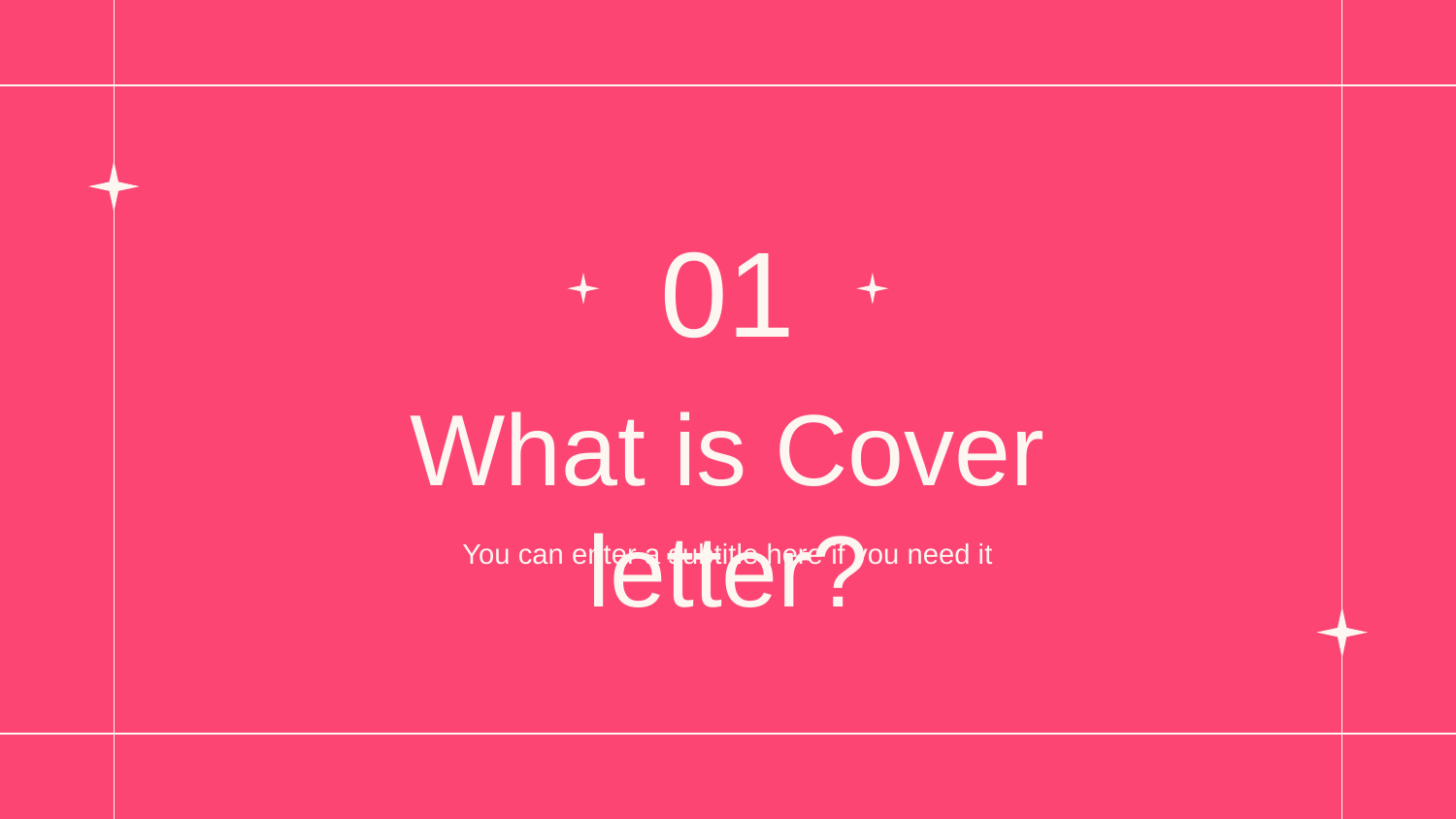

01

# What is Cover letter?
You can enter a subtitle here if you need it